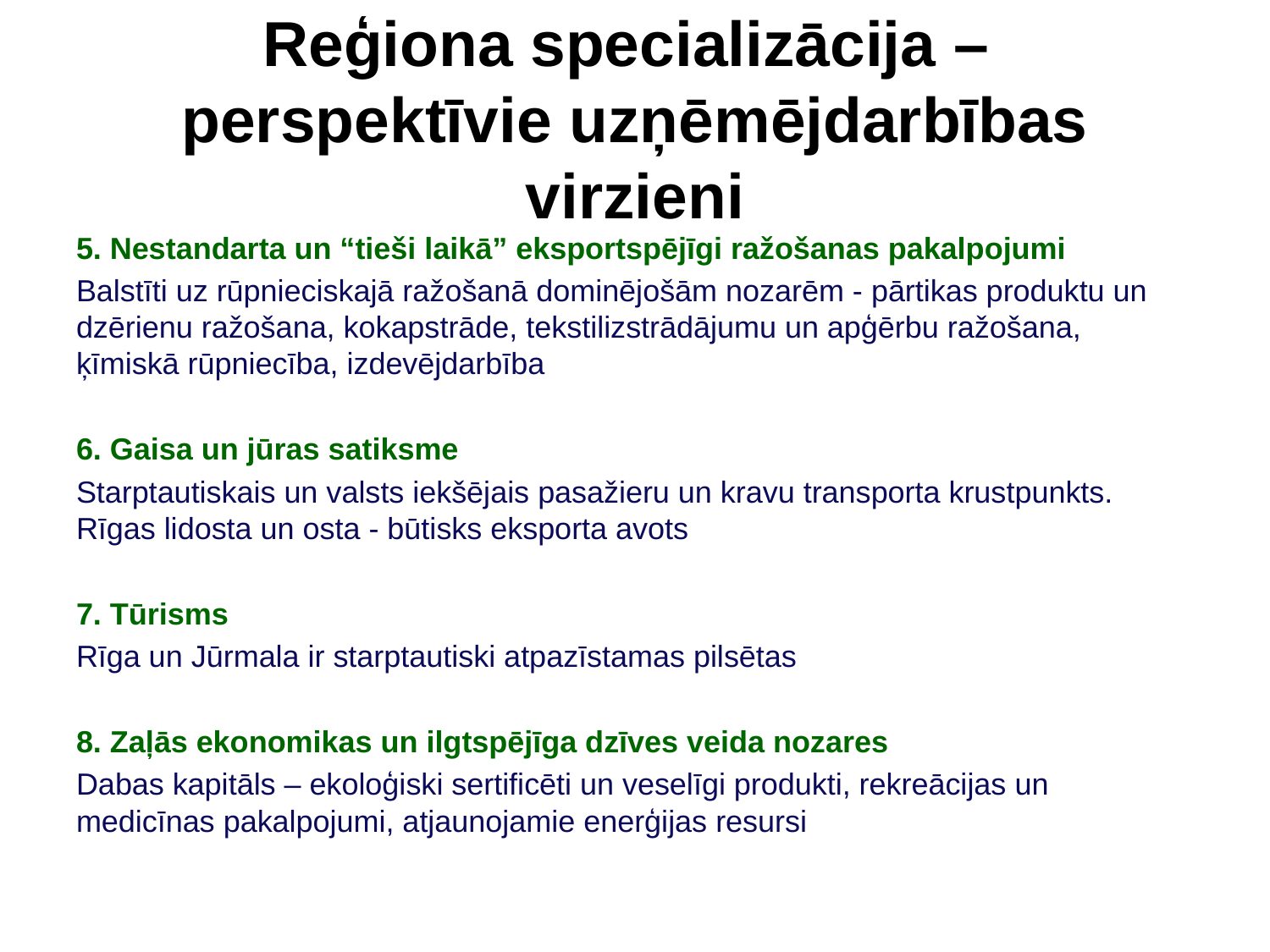

# Reģiona specializācija – perspektīvie uzņēmējdarbības virzieni
5. Nestandarta un “tieši laikā” eksportspējīgi ražošanas pakalpojumi
Balstīti uz rūpnieciskajā ražošanā dominējošām nozarēm - pārtikas produktu un dzērienu ražošana, kokapstrāde, tekstilizstrādājumu un apģērbu ražošana, ķīmiskā rūpniecība, izdevējdarbība

6. Gaisa un jūras satiksme
Starptautiskais un valsts iekšējais pasažieru un kravu transporta krustpunkts. Rīgas lidosta un osta - būtisks eksporta avots

7. Tūrisms
Rīga un Jūrmala ir starptautiski atpazīstamas pilsētas

8. Zaļās ekonomikas un ilgtspējīga dzīves veida nozares
Dabas kapitāls – ekoloģiski sertificēti un veselīgi produkti, rekreācijas un medicīnas pakalpojumi, atjaunojamie enerģijas resursi